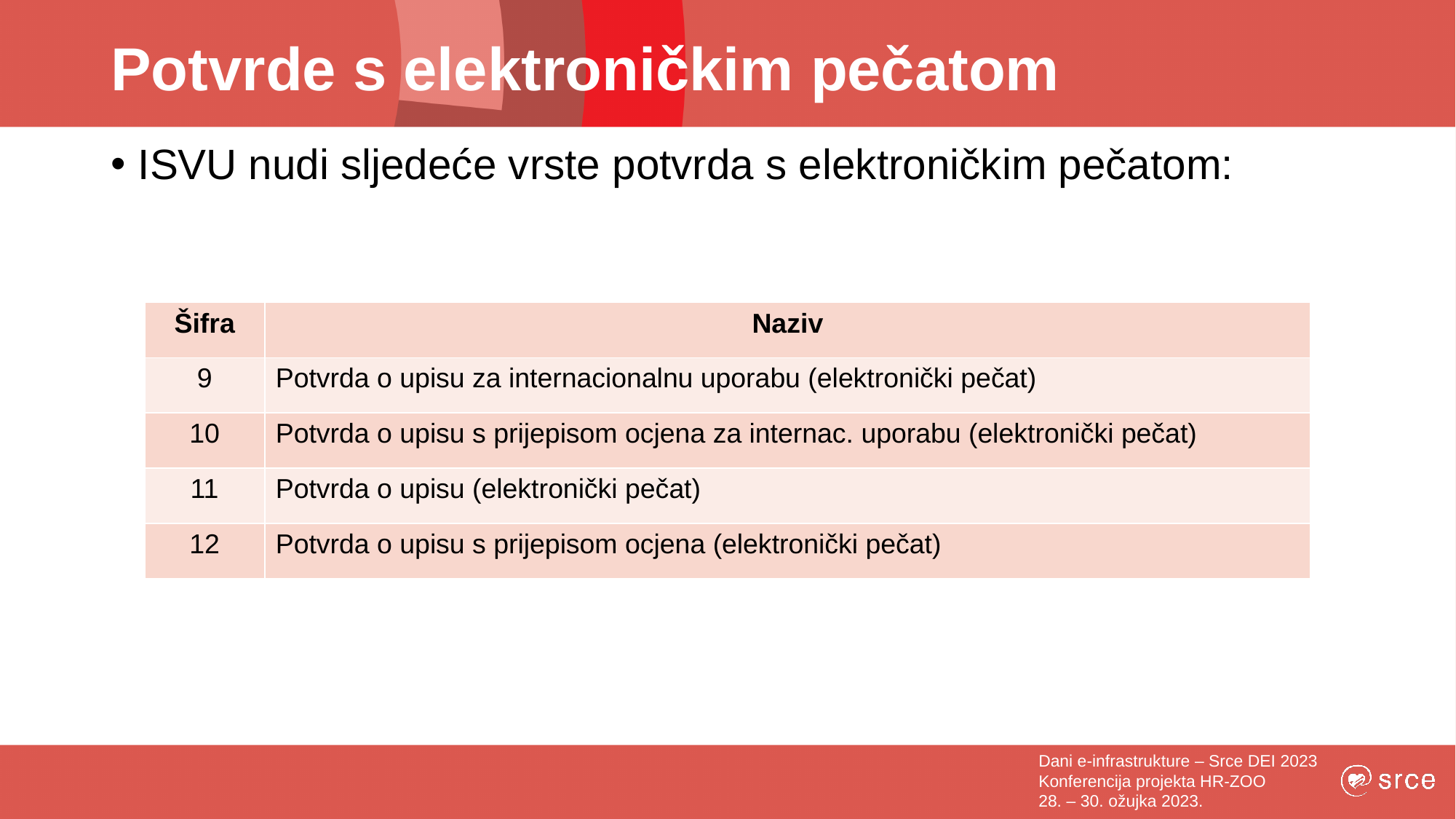

# Potvrde s elektroničkim pečatom
ISVU nudi sljedeće vrste potvrda s elektroničkim pečatom:

| Šifra | Naziv |
| --- | --- |
| 9 | Potvrda o upisu za internacionalnu uporabu (elektronički pečat) |
| 10 | Potvrda o upisu s prijepisom ocjena za internac. uporabu (elektronički pečat) |
| 11 | Potvrda o upisu (elektronički pečat) |
| 12 | Potvrda o upisu s prijepisom ocjena (elektronički pečat) |